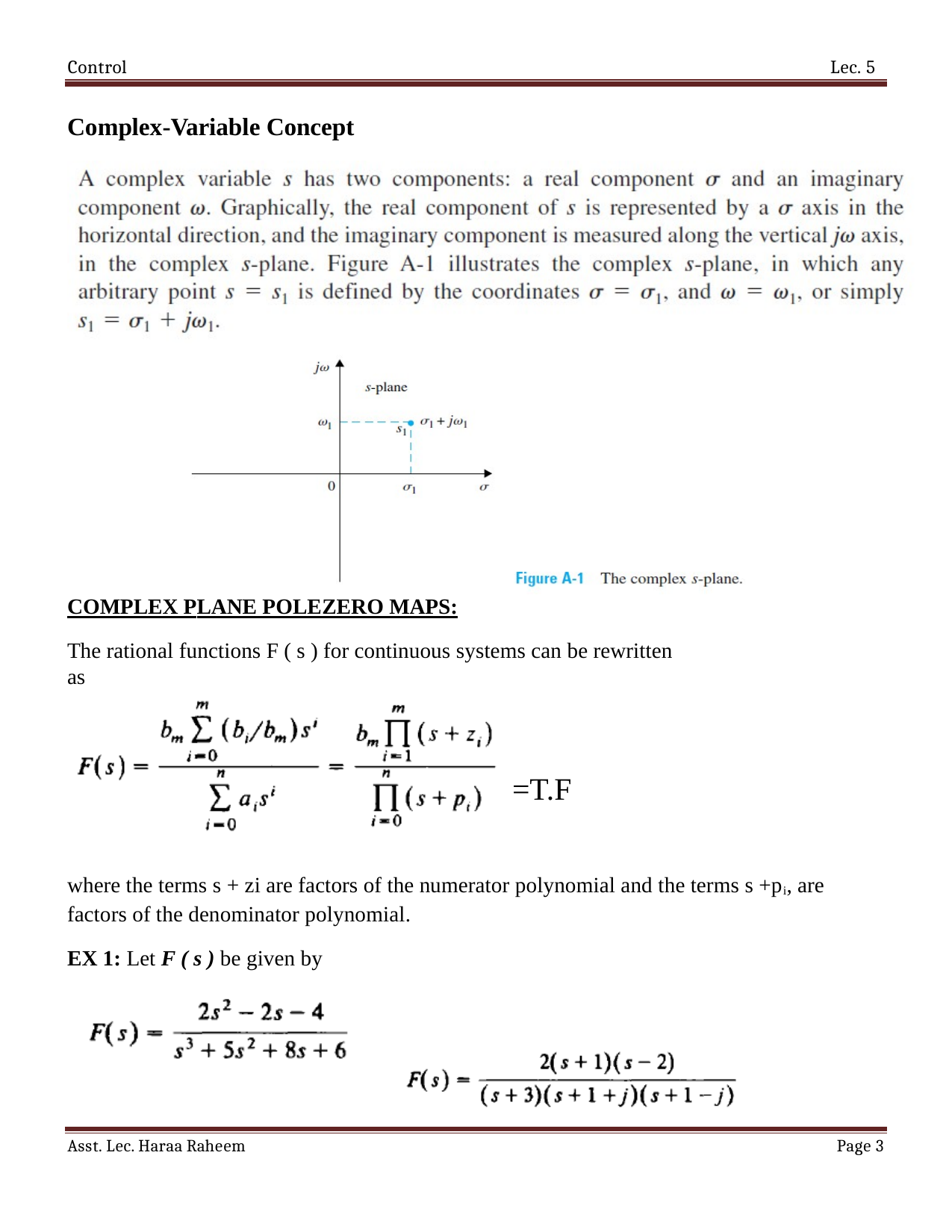

Control
Lec. 5

Complex-Variable Concept

COMPLEX PLANE POLEZERO MAPS:

The rational functions F ( s ) for continuous systems can be rewritten as

=T.F

where the terms s + zi are factors of the numerator polynomial and the terms s +pi, are factors of the denominator polynomial.

EX 1: Let F ( s ) be given by

Asst. Lec. Haraa Raheem
Page 3